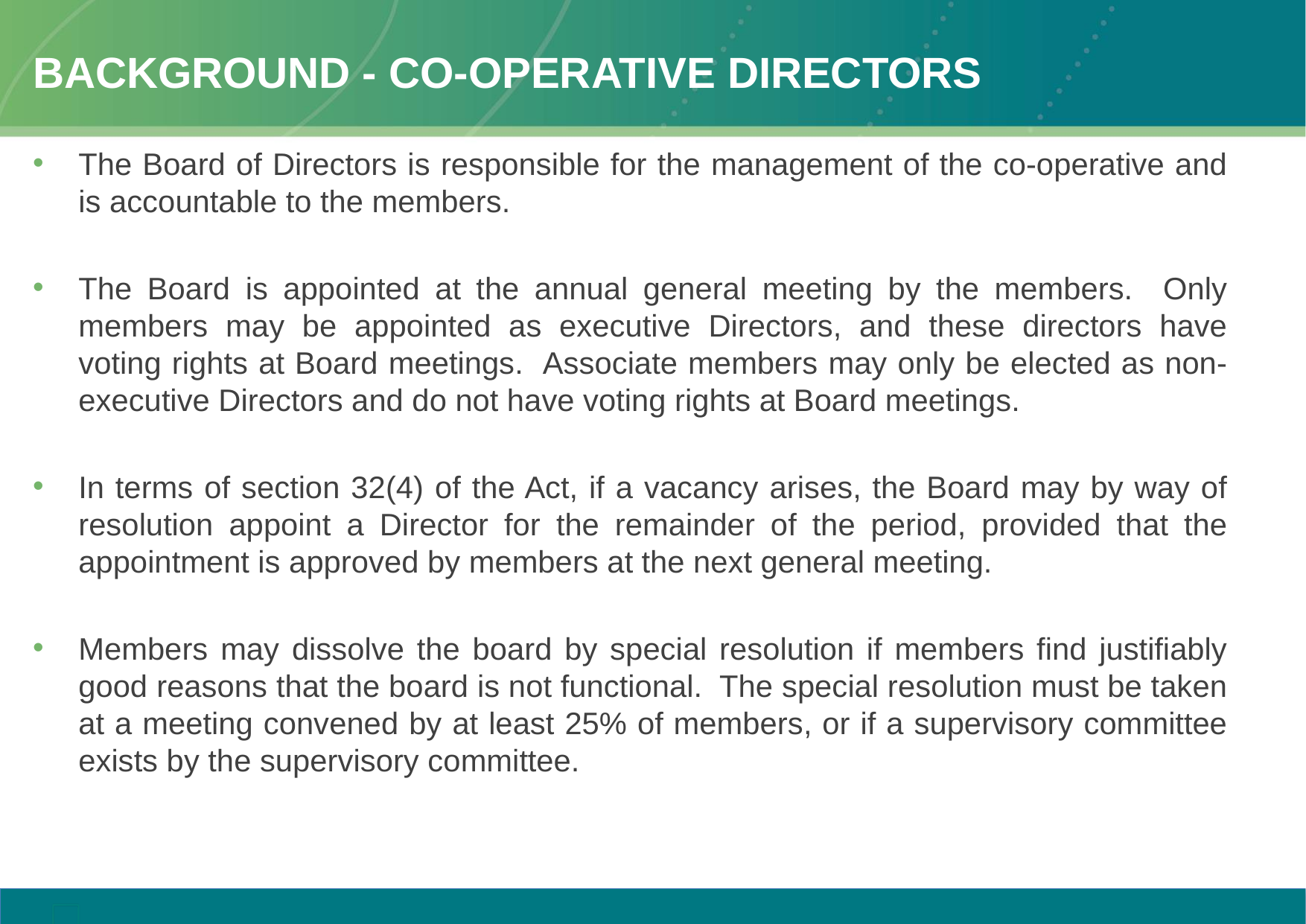

# BACKGROUND - Co-operative Directors
The Board of Directors is responsible for the management of the co-operative and is accountable to the members.

The Board is appointed at the annual general meeting by the members.  Only members may be appointed as executive Directors, and these directors have voting rights at Board meetings.  Associate members may only be elected as non-executive Directors and do not have voting rights at Board meetings.

In terms of section 32(4) of the Act, if a vacancy arises, the Board may by way of resolution appoint a Director for the remainder of the period, provided that the appointment is approved by members at the next general meeting.

Members may dissolve the board by special resolution if members find justifiably good reasons that the board is not functional.  The special resolution must be taken at a meeting convened by at least 25% of members, or if a supervisory committee exists by the supervisory committee.